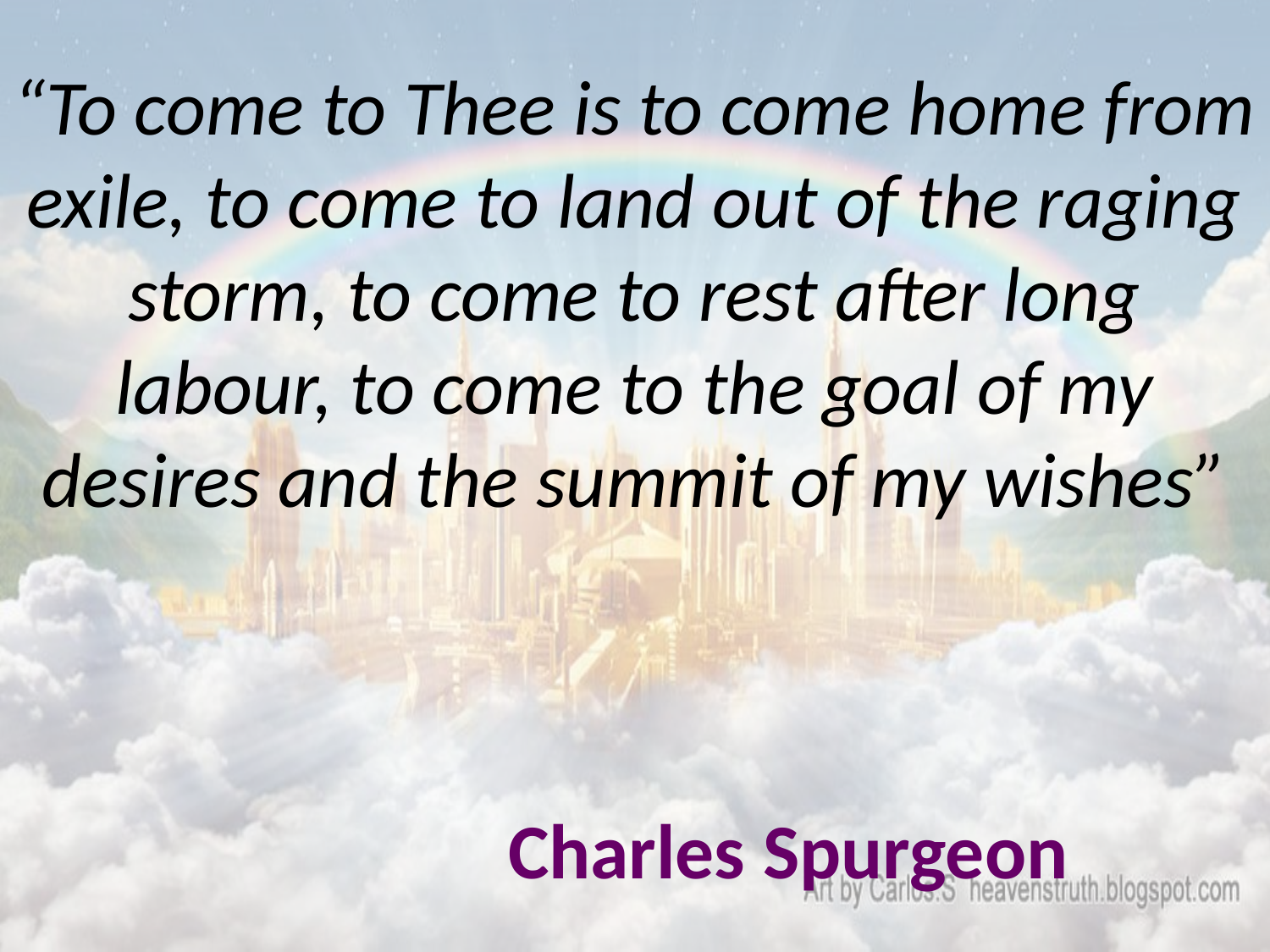

# “To come to Thee is to come home from exile, to come to land out of the raging storm, to come to rest after long labour, to come to the goal of my desires and the summit of my wishes” Charles Spurgeon